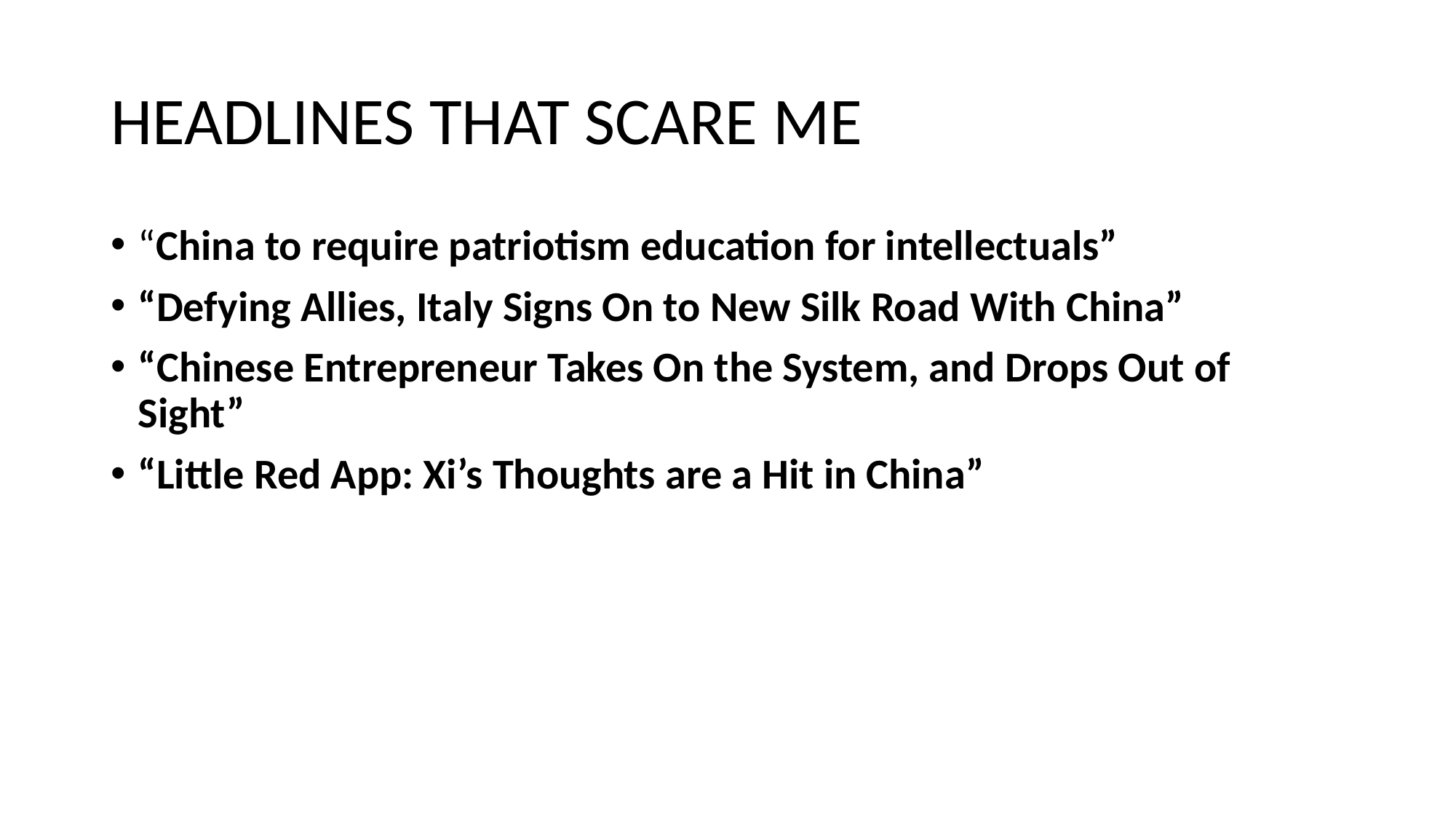

# HEADLINES THAT SCARE ME
“China to require patriotism education for intellectuals”
“Defying Allies, Italy Signs On to New Silk Road With China”
“Chinese Entrepreneur Takes On the System, and Drops Out of Sight”
“Little Red App: Xi’s Thoughts are a Hit in China”